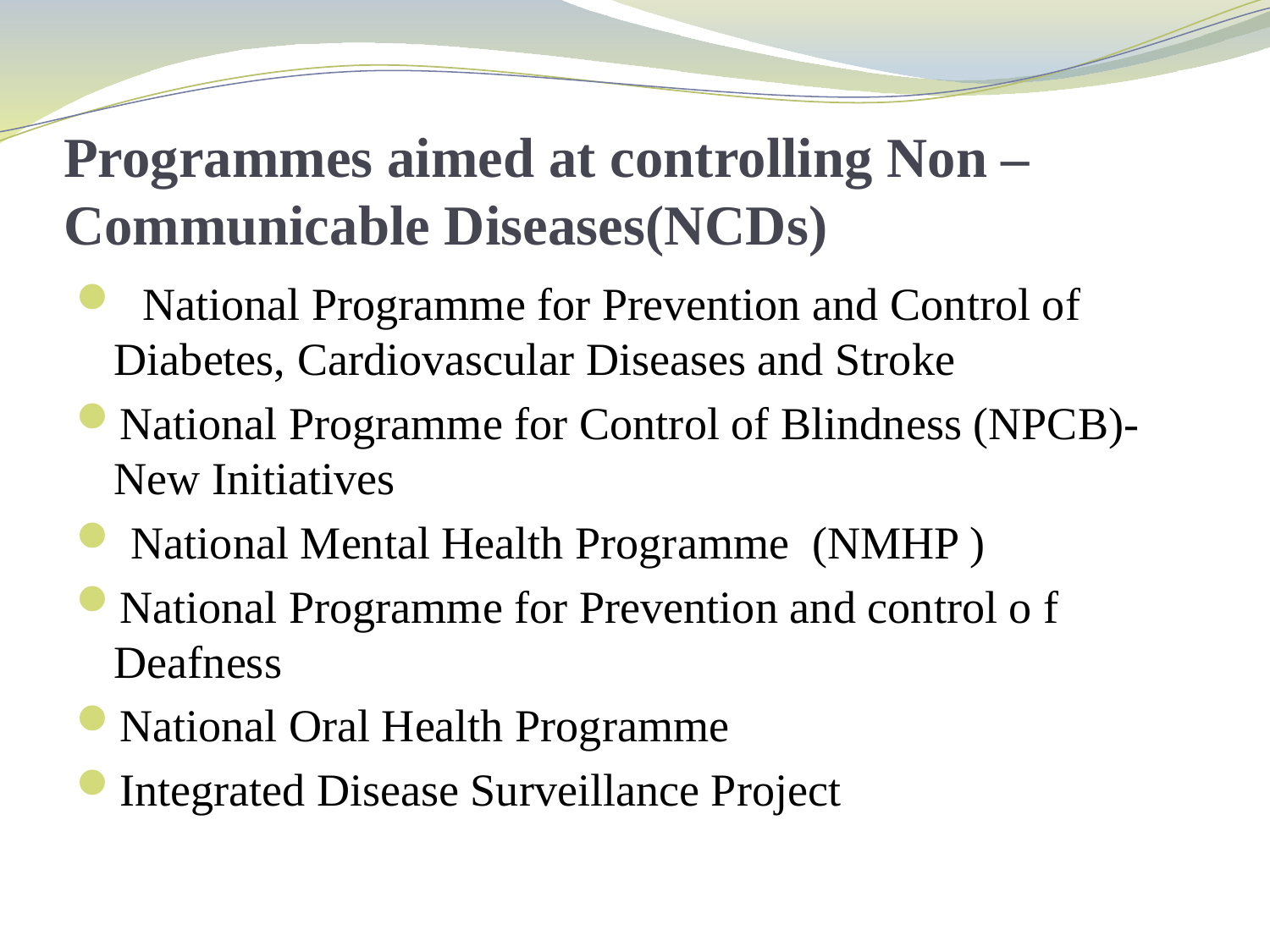

# Programmes aimed at controlling Non – Communicable Diseases(NCDs)
  National Programme for Prevention and Control of Diabetes, Cardiovascular Diseases and Stroke
National Programme for Control of Blindness (NPCB)- New Initiatives
 National Mental Health Programme  (NMHP )
National Programme for Prevention and control o f Deafness
National Oral Health Programme
Integrated Disease Surveillance Project